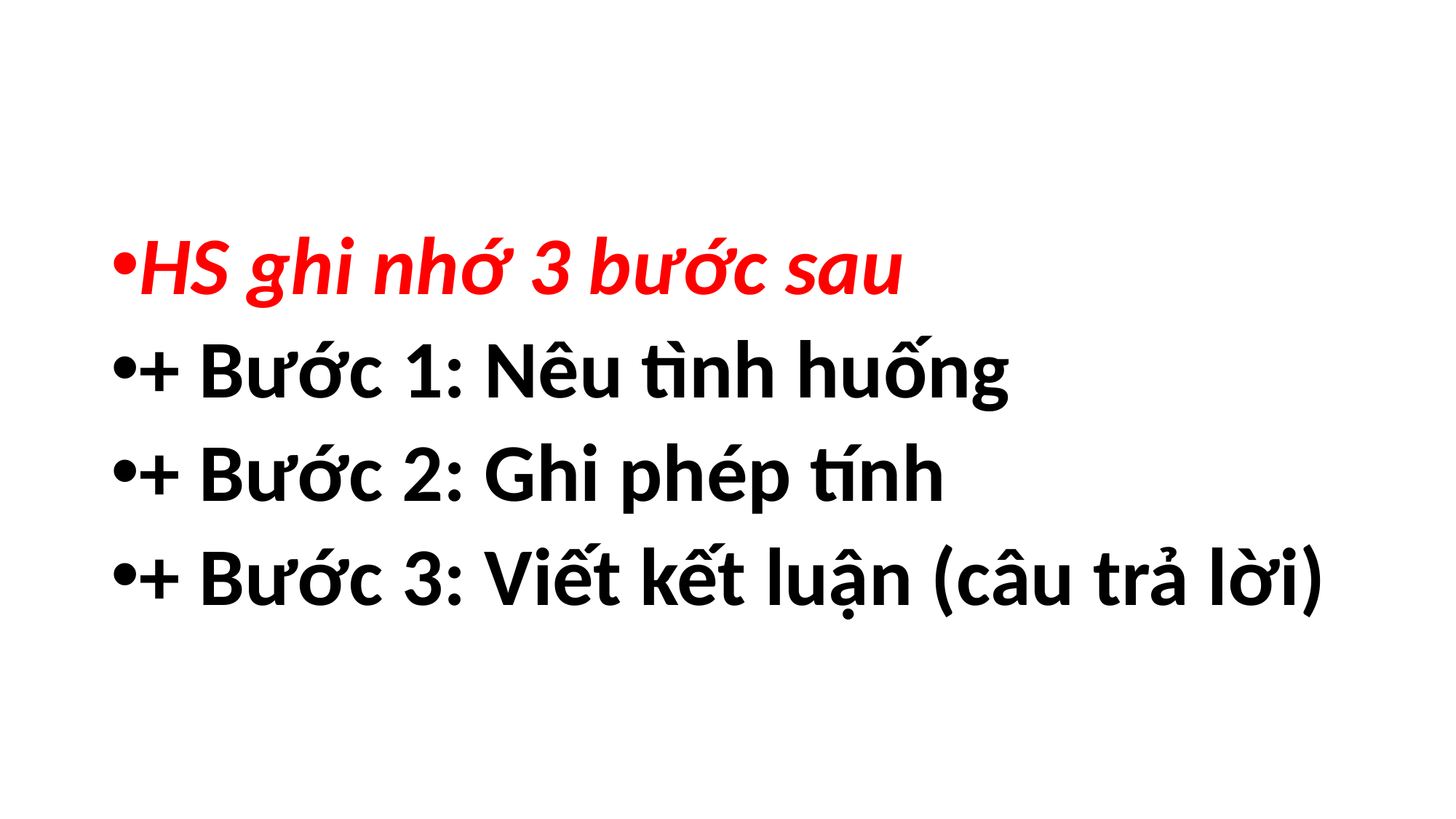

HS ghi nhớ 3 bước sau
+ Bước 1: Nêu tình huống
+ Bước 2: Ghi phép tính
+ Bước 3: Viết kết luận (câu trả lời)